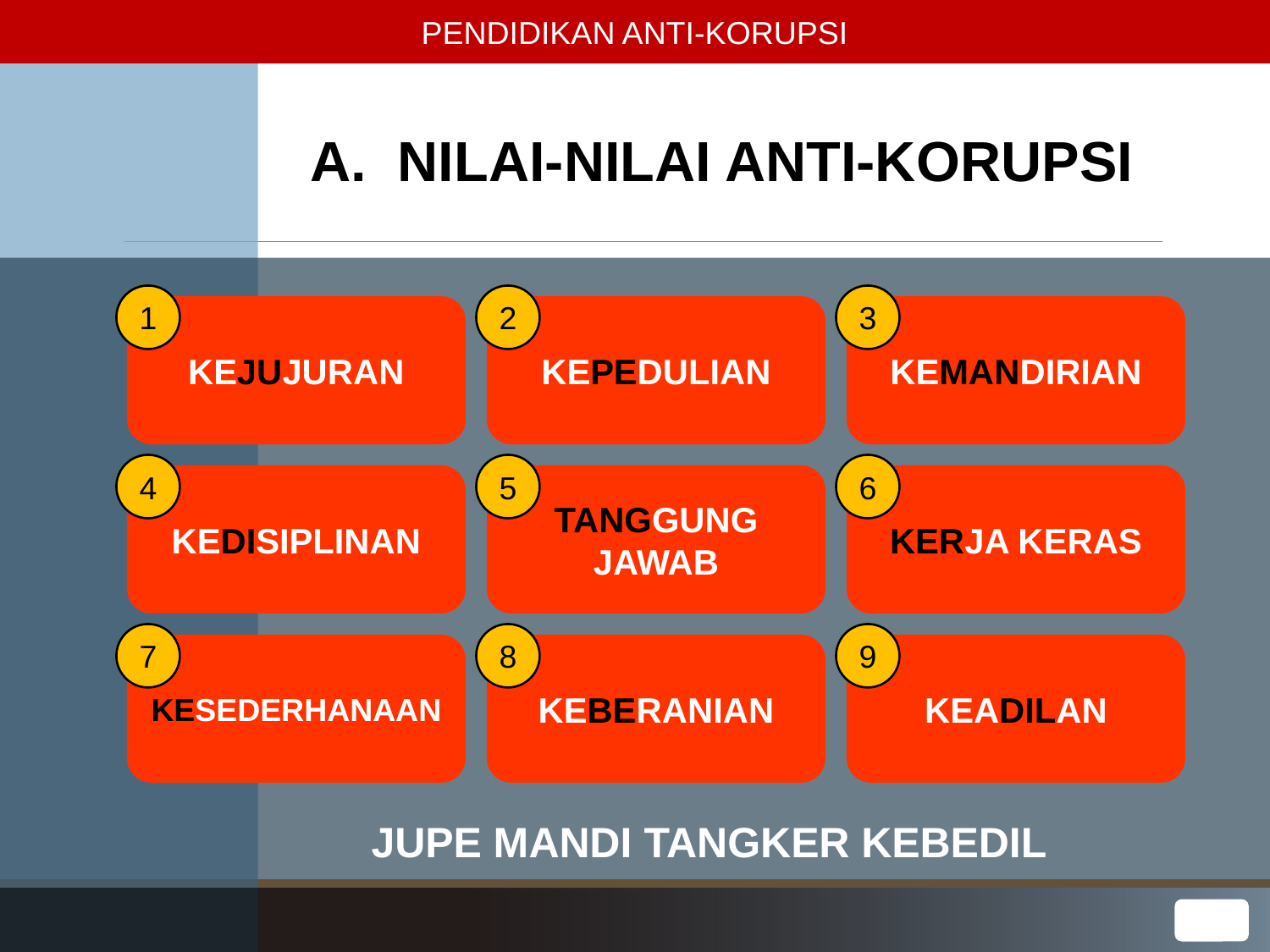

PENDIDIKAN ANTI-KORUPSI
A.  NILAI-NILAI ANTI-KORUPSI

1
KEJUJURAN
2
KEPEDULIAN
3
KEMANDIRIAN
4
KEDISIPLINAN
5
TANGGUNG JAWAB
6
KERJA KERAS
7
KESEDERHANAAN
8
KEBERANIAN
9
KEADILAN
JUPE MANDI TANGKER KEBEDIL